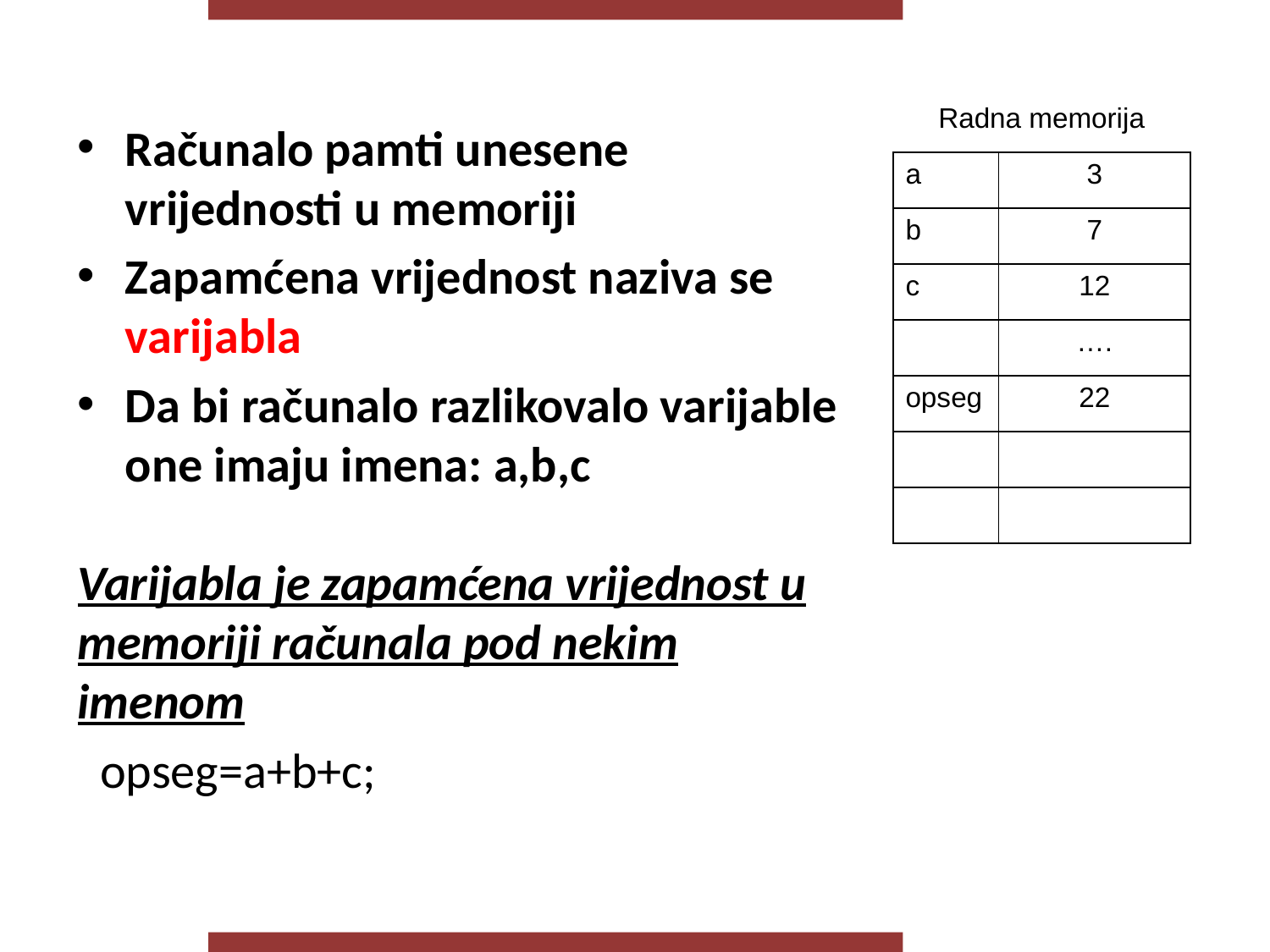

Računalo pamti unesene vrijednosti u memoriji
Zapamćena vrijednost naziva se varijabla
Da bi računalo razlikovalo varijable one imaju imena: a,b,c

Varijabla je zapamćena vrijednost u memoriji računala pod nekim imenom
  opseg=a+b+c;

| Radna memorija |  |
| --- | --- |
| a | 3 |
| b | 7 |
| c | 12 |
|  | …. |
| opseg | 22 |
|  |  |
|  |  |